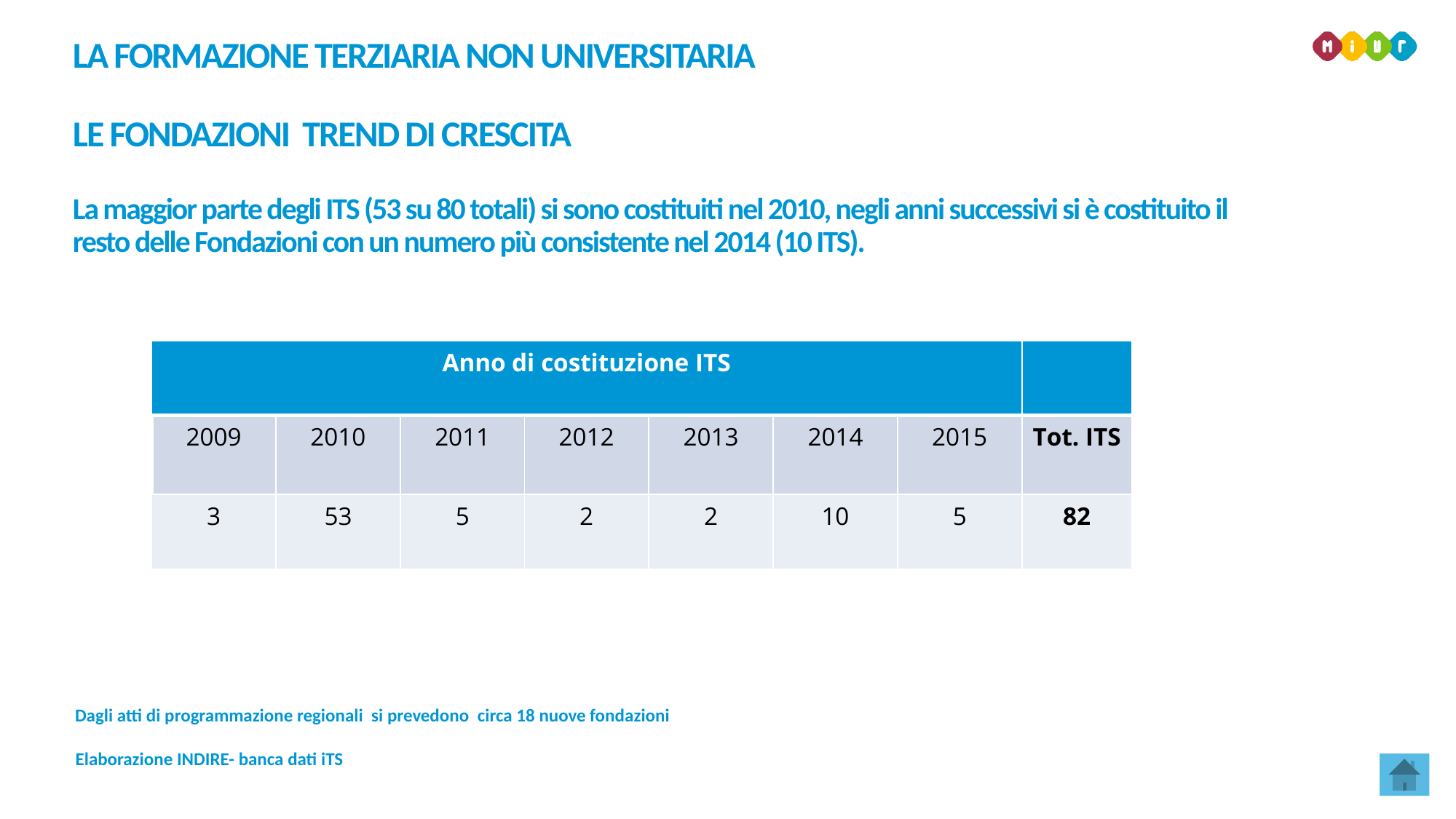

# LA FORMAZIONE TERZIARIA NON UNIVERSITARIA LE FONDAZIONI  TREND DI CRESCITA La maggior parte degli ITS (53 su 80 totali) si sono costituiti nel 2010, negli anni successivi si è costituito il resto delle Fondazioni con un numero più consistente nel 2014 (10 ITS).
| Anno di costituzione ITS |  |  |  |  |  |  |  |
| --- | --- | --- | --- | --- | --- | --- | --- |
| 2009 | 2010 | 2011 | 2012 | 2013 | 2014 | 2015 | Tot. ITS |
| 3 | 53 | 5 | 2 | 2 | 10 | 5 | 82 |
Dagli atti di programmazione regionali  si prevedono  circa 18 nuove fondazioni
Elaborazione INDIRE- banca dati iTS